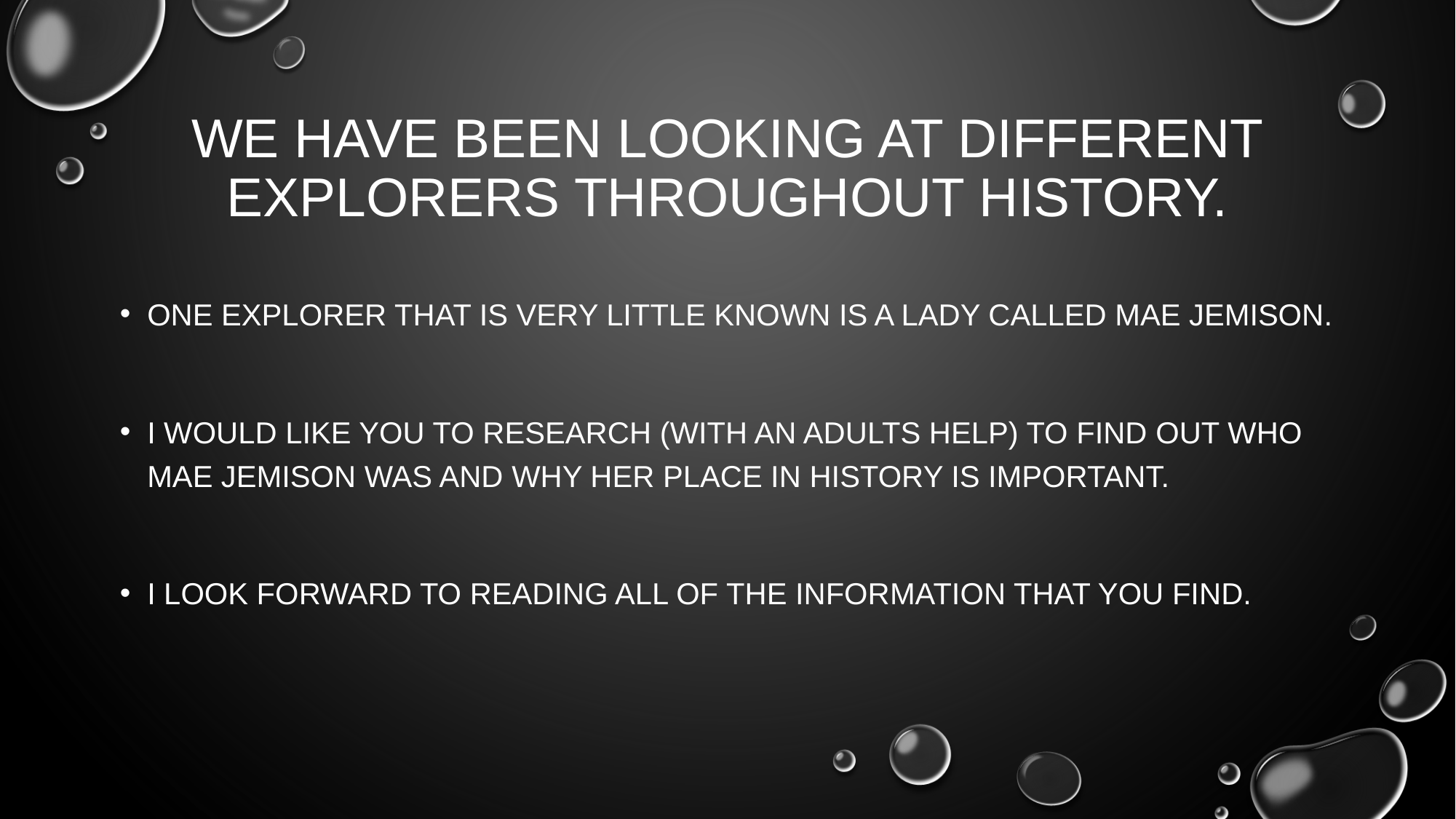

# We have been looking at different explorers throughout history.
One explorer that Is very little known is a lady called Mae Jemison.

I would like you to research (with an adults help) to find out who Mae Jemison was and why her place in history is important.

I look forward to reading all of the information that you find.